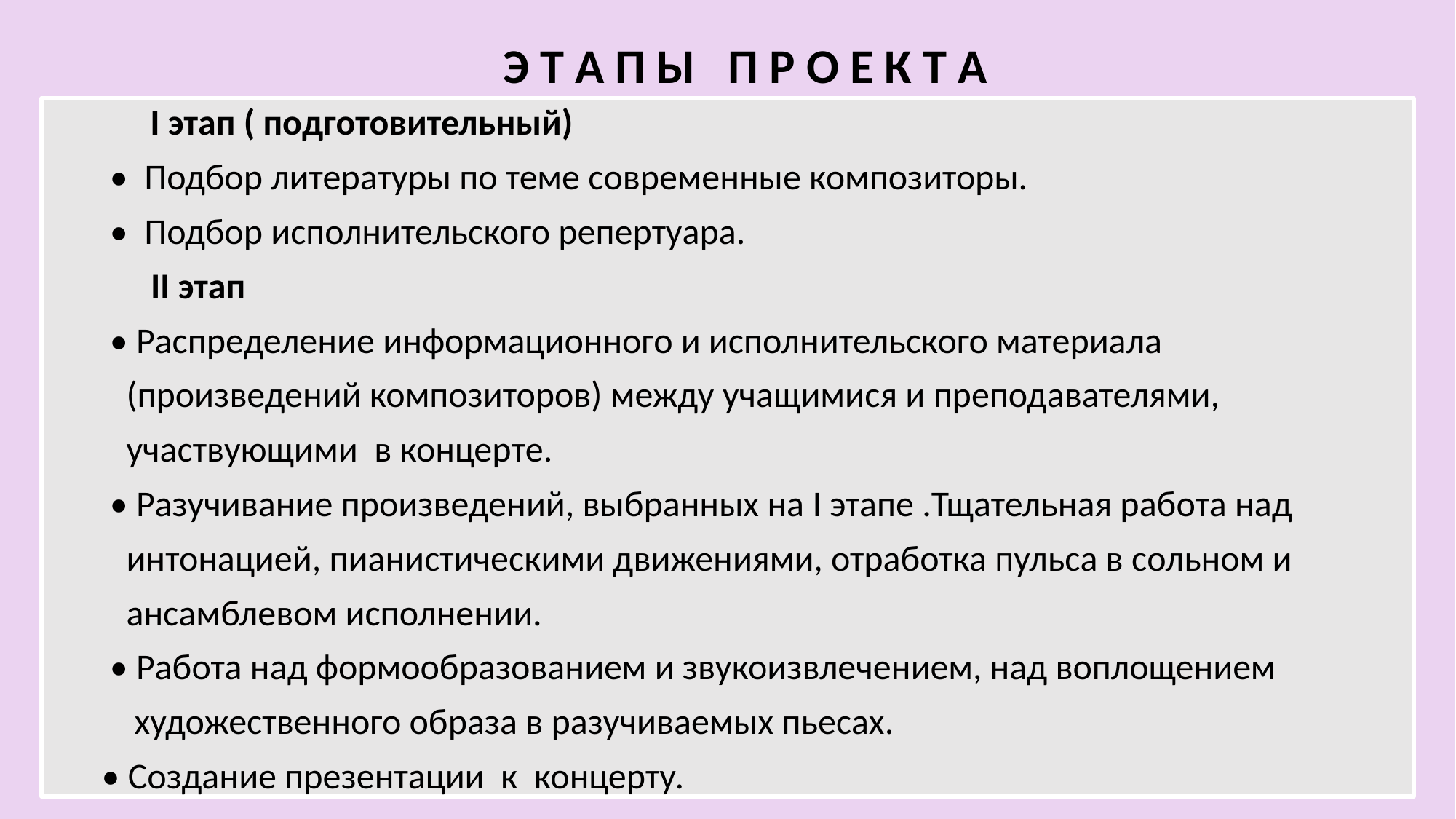

Э Т А П Ы   П Р О Е К Т А
             I этап ( подготовительный)
       •  Подбор литературы по теме современные композиторы.
       •  Подбор исполнительского репертуара.
            II этап
       • Распределение информационного и исполнительского материала
         (произведений композиторов) между учащимися и преподавателями,
         участвующими  в концерте.
       • Разучивание произведений, выбранных на I этапе .Тщательная работа над
         интонацией, пианистическими движениями, отработка пульса в сольном и
         ансамблевом исполнении.
       • Работа над формообразованием и звукоизвлечением, над воплощением
          художественного образа в разучиваемых пьесах.
      • Создание презентации  к  концерту.